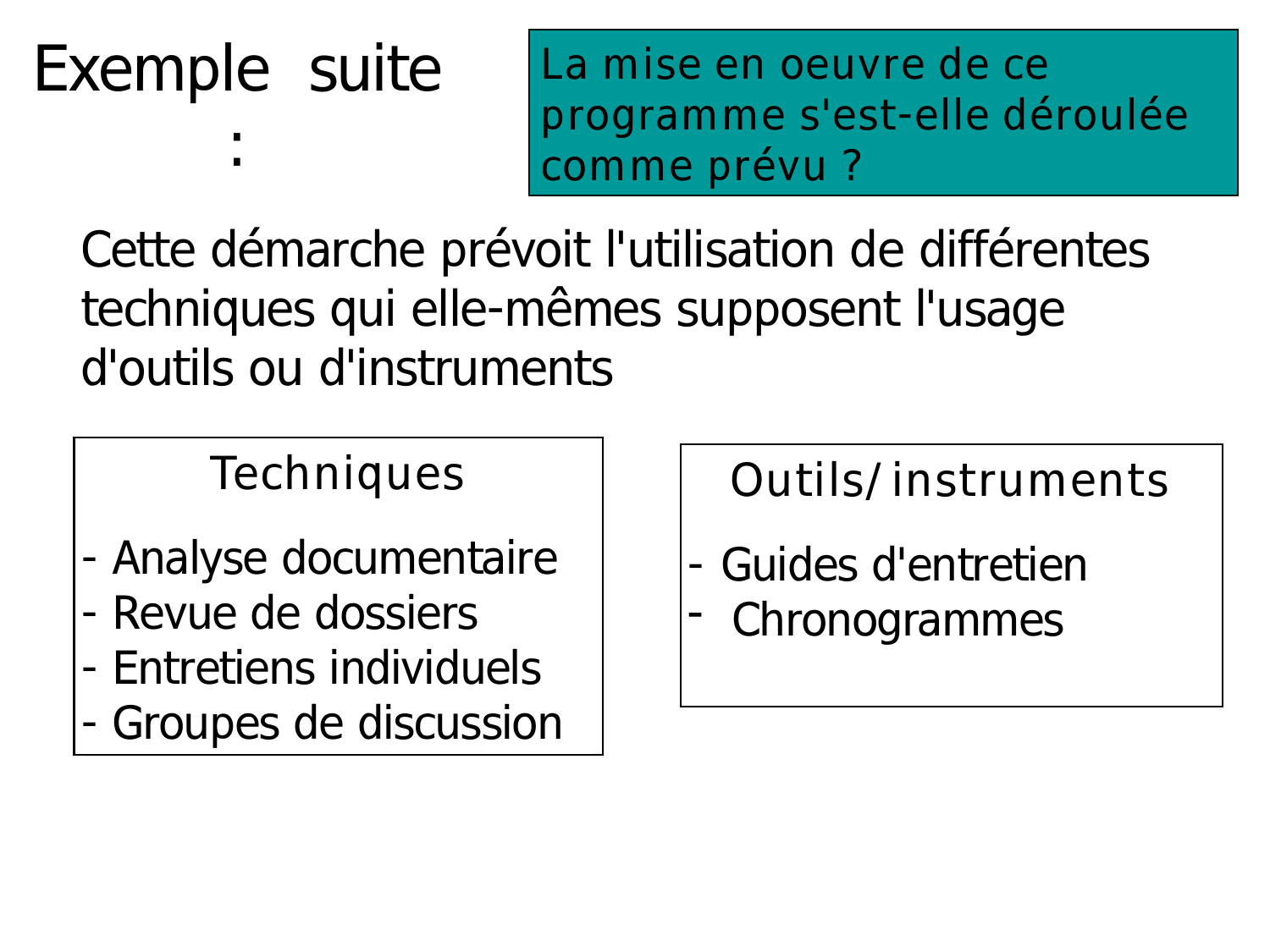

Exemple  suite :
La mise en oeuvre de ce programme s'est-elle déroulée comme prévu ?
Cette démarche prévoit l'utilisation de différentes techniques qui elle-mêmes supposent l'usage d'outils ou d'instruments
Techniques

- Analyse documentaire
- Revue de dossiers
- Entretiens individuels
- Groupes de discussion
Outils/instruments

- Guides d'entretien
 Chronogrammes